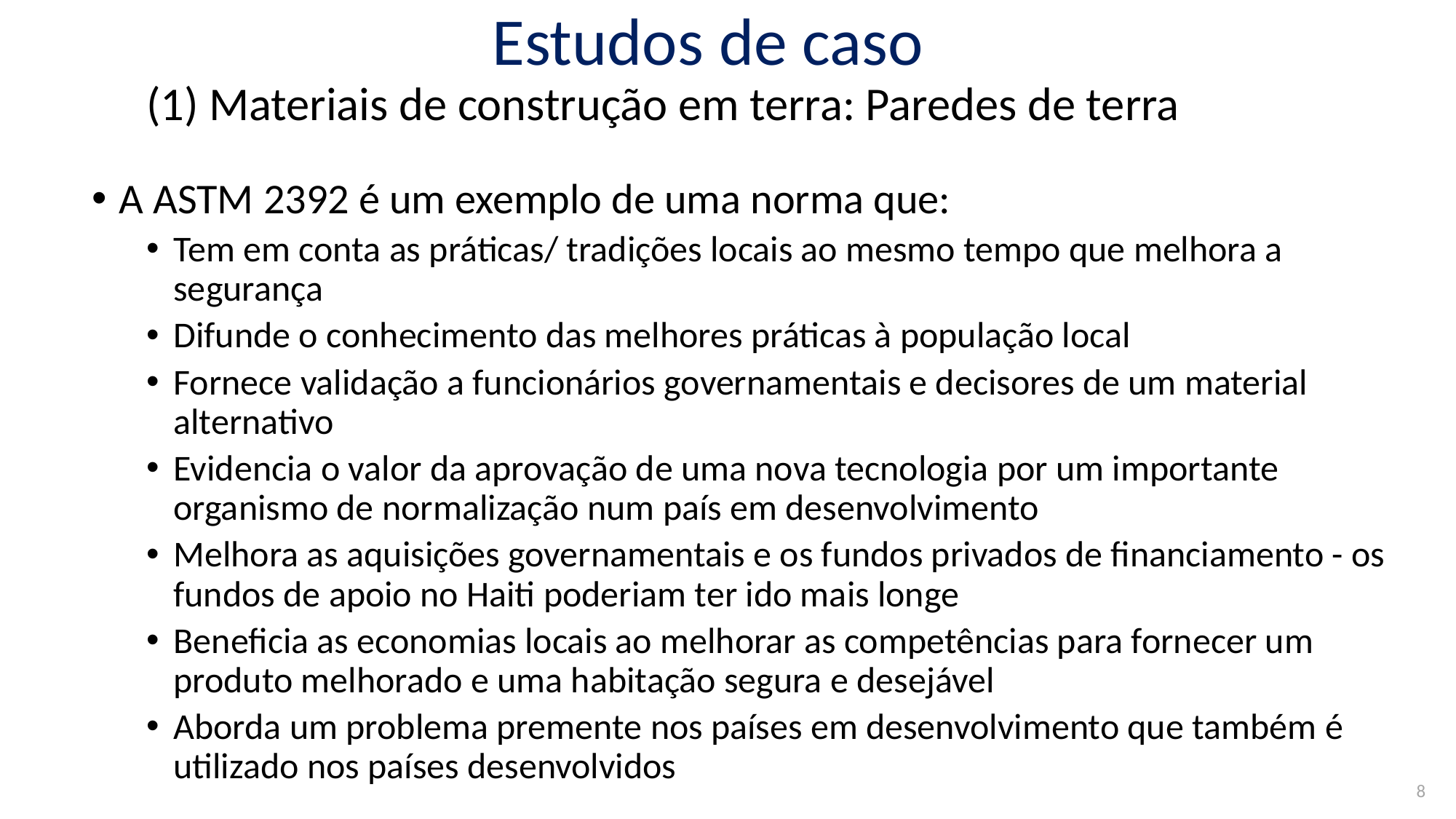

# Estudos de caso
(1) Materiais de construção em terra: Paredes de terra

A ASTM 2392 é um exemplo de uma norma que:
Tem em conta as práticas/ tradições locais ao mesmo tempo que melhora a segurança
Difunde o conhecimento das melhores práticas à população local
Fornece validação a funcionários governamentais e decisores de um material alternativo
Evidencia o valor da aprovação de uma nova tecnologia por um importante organismo de normalização num país em desenvolvimento
Melhora as aquisições governamentais e os fundos privados de financiamento - os fundos de apoio no Haiti poderiam ter ido mais longe
Beneficia as economias locais ao melhorar as competências para fornecer um produto melhorado e uma habitação segura e desejável
Aborda um problema premente nos países em desenvolvimento que também é utilizado nos países desenvolvidos
8